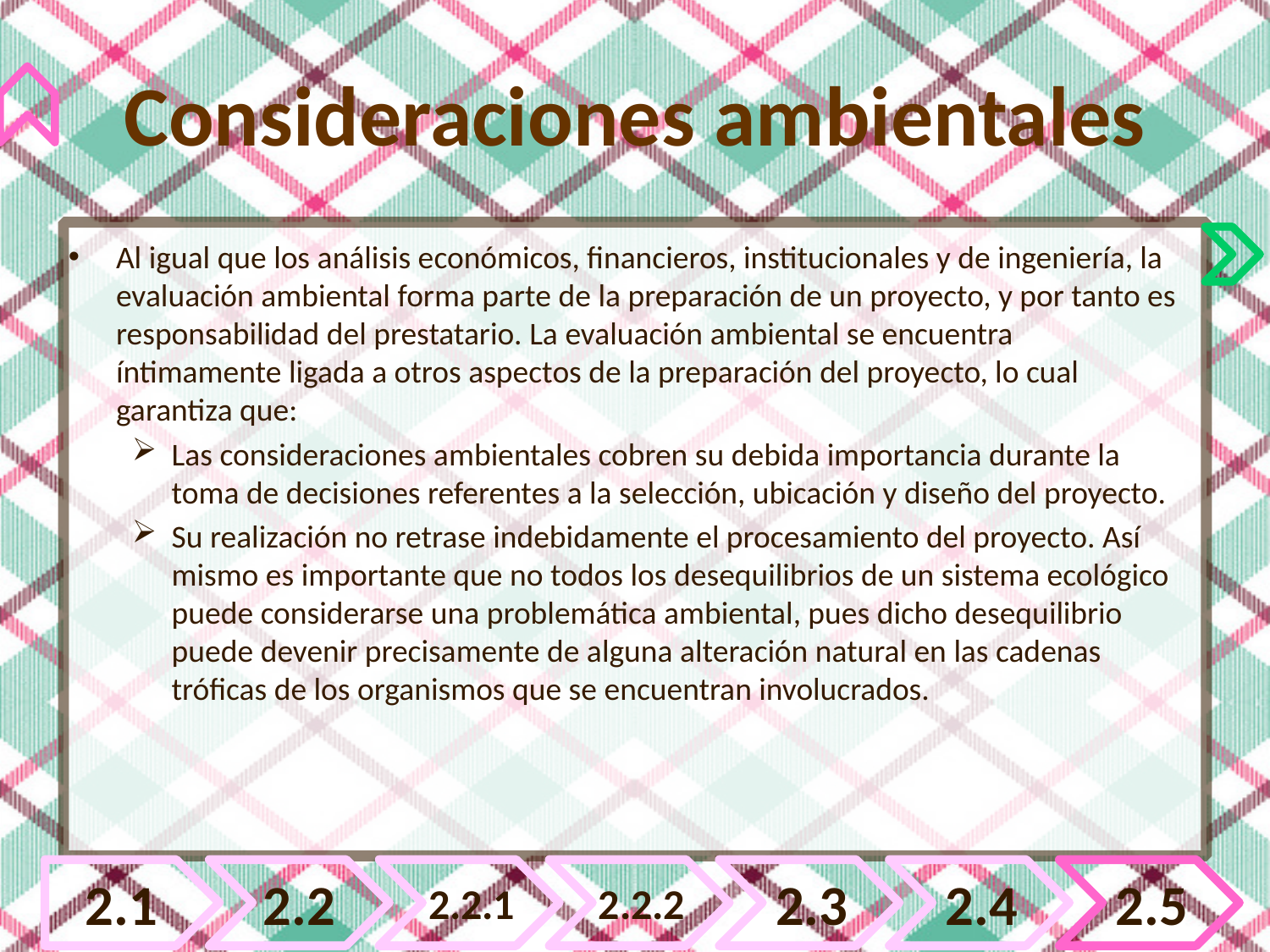

#
Consideraciones ambientales

Al igual que los análisis económicos, financieros, institucionales y de ingeniería, la evaluación ambiental forma parte de la preparación de un proyecto, y por tanto es responsabilidad del prestatario. La evaluación ambiental se encuentra íntimamente ligada a otros aspectos de la preparación del proyecto, lo cual garantiza que:
Las consideraciones ambientales cobren su debida importancia durante la toma de decisiones referentes a la selección, ubicación y diseño del proyecto.
Su realización no retrase indebidamente el procesamiento del proyecto. Así mismo es importante que no todos los desequilibrios de un sistema ecológico puede considerarse una problemática ambiental, pues dicho desequilibrio puede devenir precisamente de alguna alteración natural en las cadenas tróficas de los organismos que se encuentran involucrados.

2.1
2.2
2.2.1
2.2.2
2.3
2.4
2.5